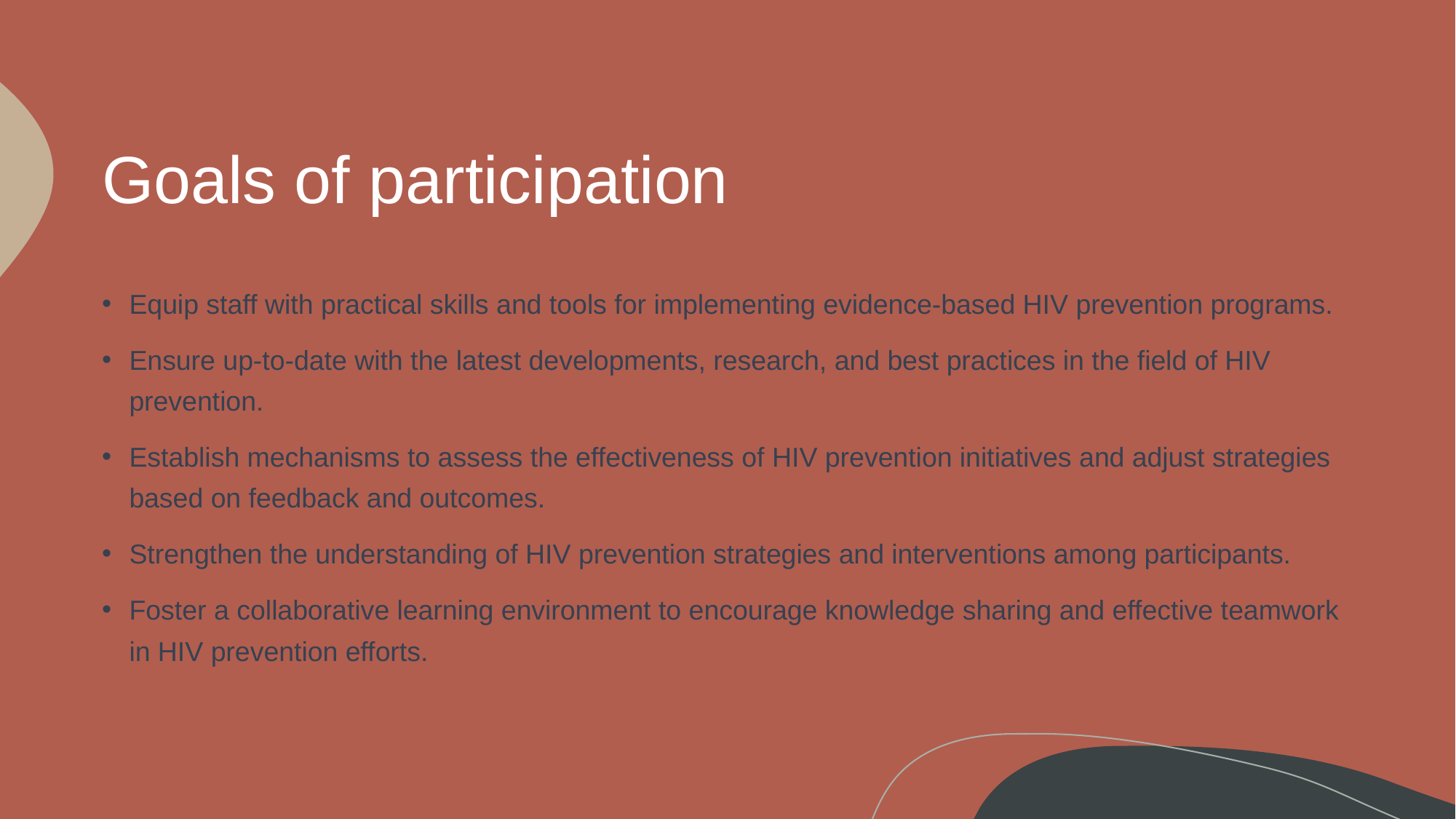

# Goals of participation
Equip staff with practical skills and tools for implementing evidence-based HIV prevention programs.
Ensure up-to-date with the latest developments, research, and best practices in the field of HIV prevention.
Establish mechanisms to assess the effectiveness of HIV prevention initiatives and adjust strategies based on feedback and outcomes.
Strengthen the understanding of HIV prevention strategies and interventions among participants.
Foster a collaborative learning environment to encourage knowledge sharing and effective teamwork in HIV prevention efforts.